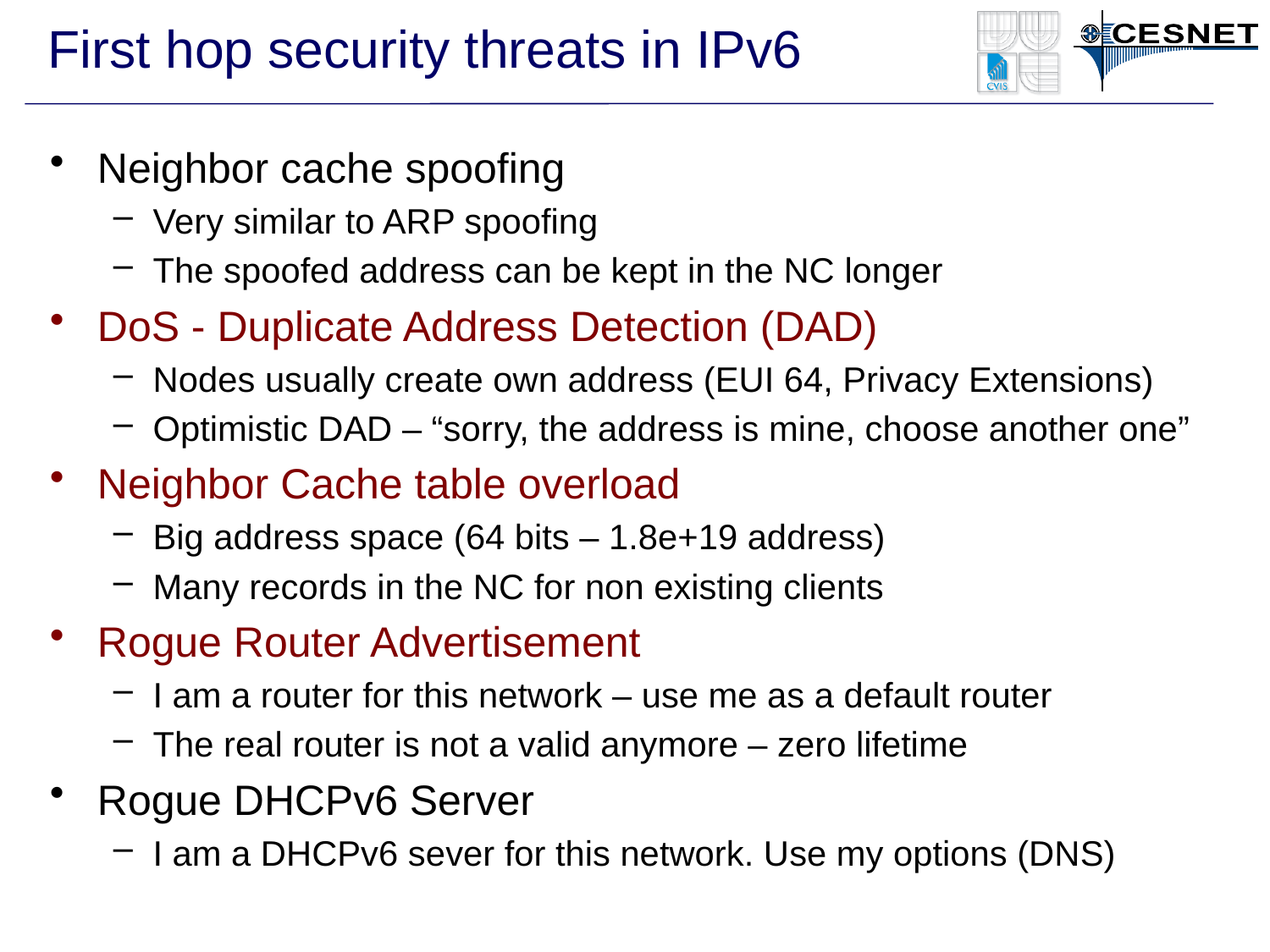

# First hop security threats in IPv6
Neighbor cache spoofing
Very similar to ARP spoofing
The spoofed address can be kept in the NC longer
DoS - Duplicate Address Detection (DAD)
Nodes usually create own address (EUI 64, Privacy Extensions)
Optimistic DAD – “sorry, the address is mine, choose another one”
Neighbor Cache table overload
Big address space (64 bits – 1.8e+19 address)
Many records in the NC for non existing clients
Rogue Router Advertisement
I am a router for this network – use me as a default router
The real router is not a valid anymore – zero lifetime
Rogue DHCPv6 Server
I am a DHCPv6 sever for this network. Use my options (DNS)